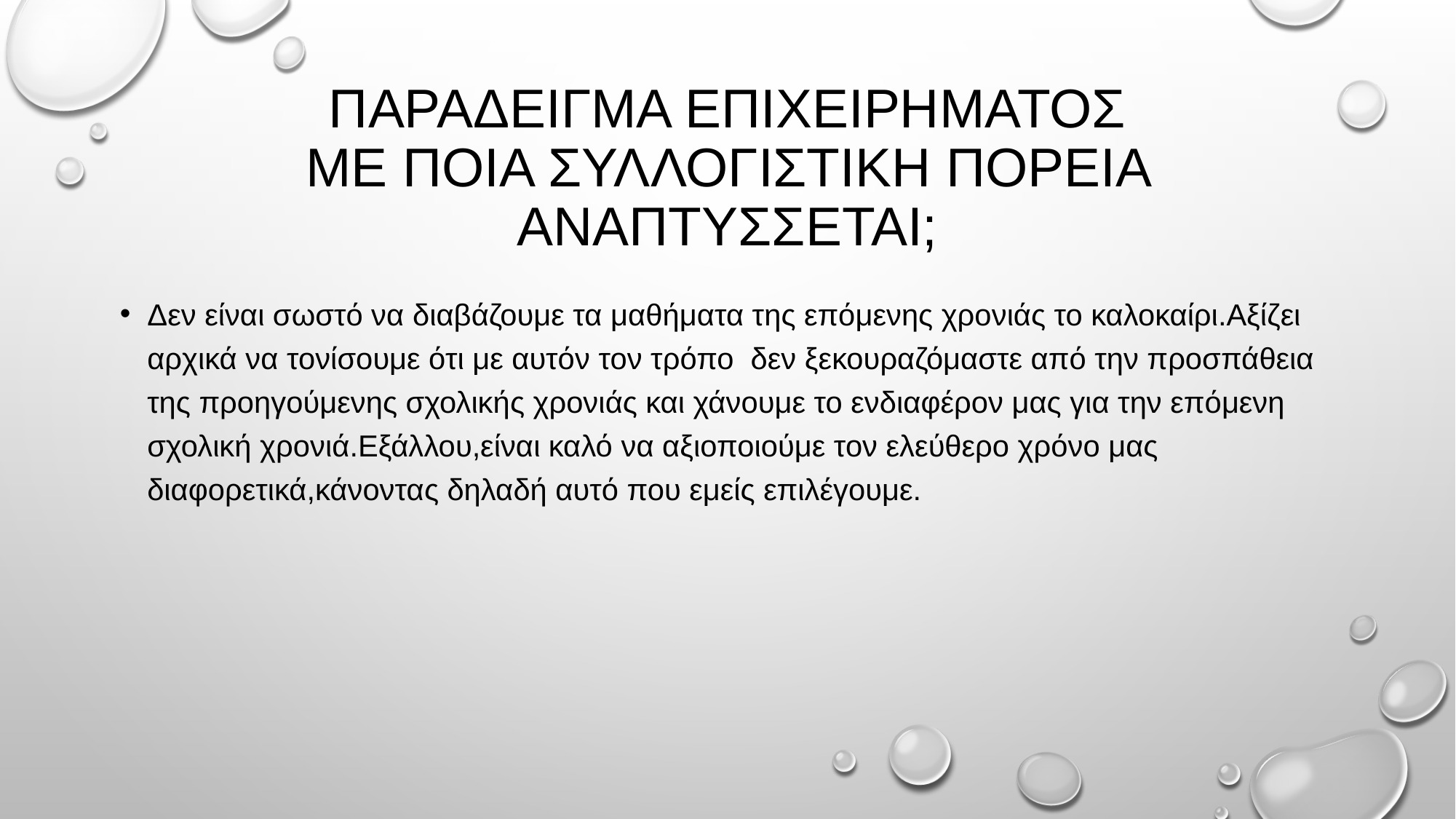

# ΠΑΡΑΔΕΙΓΜΑ ΕΠΙΧΕΙΡΗΜΑΤΟΣ ΜΕ ΠΟΙΑ ΣΥΛΛΟΓΙΣΤΙΚΗ ΠΟΡΕΙΑ ΑΝΑΠΤΥΣΣΕΤΑΙ;
Δεν είναι σωστό να διαβάζουμε τα μαθήματα της επόμενης χρονιάς το καλοκαίρι.Αξίζει αρχικά να τονίσουμε ότι με αυτόν τον τρόπο  δεν ξεκουραζόμαστε από την προσπάθεια της προηγούμενης σχολικής χρονιάς και χάνουμε το ενδιαφέρον μας για την επόμενη σχολική χρονιά.Εξάλλου,είναι καλό να αξιοποιούμε τον ελεύθερο χρόνο μας διαφορετικά,κάνοντας δηλαδή αυτό που εμείς επιλέγουμε.